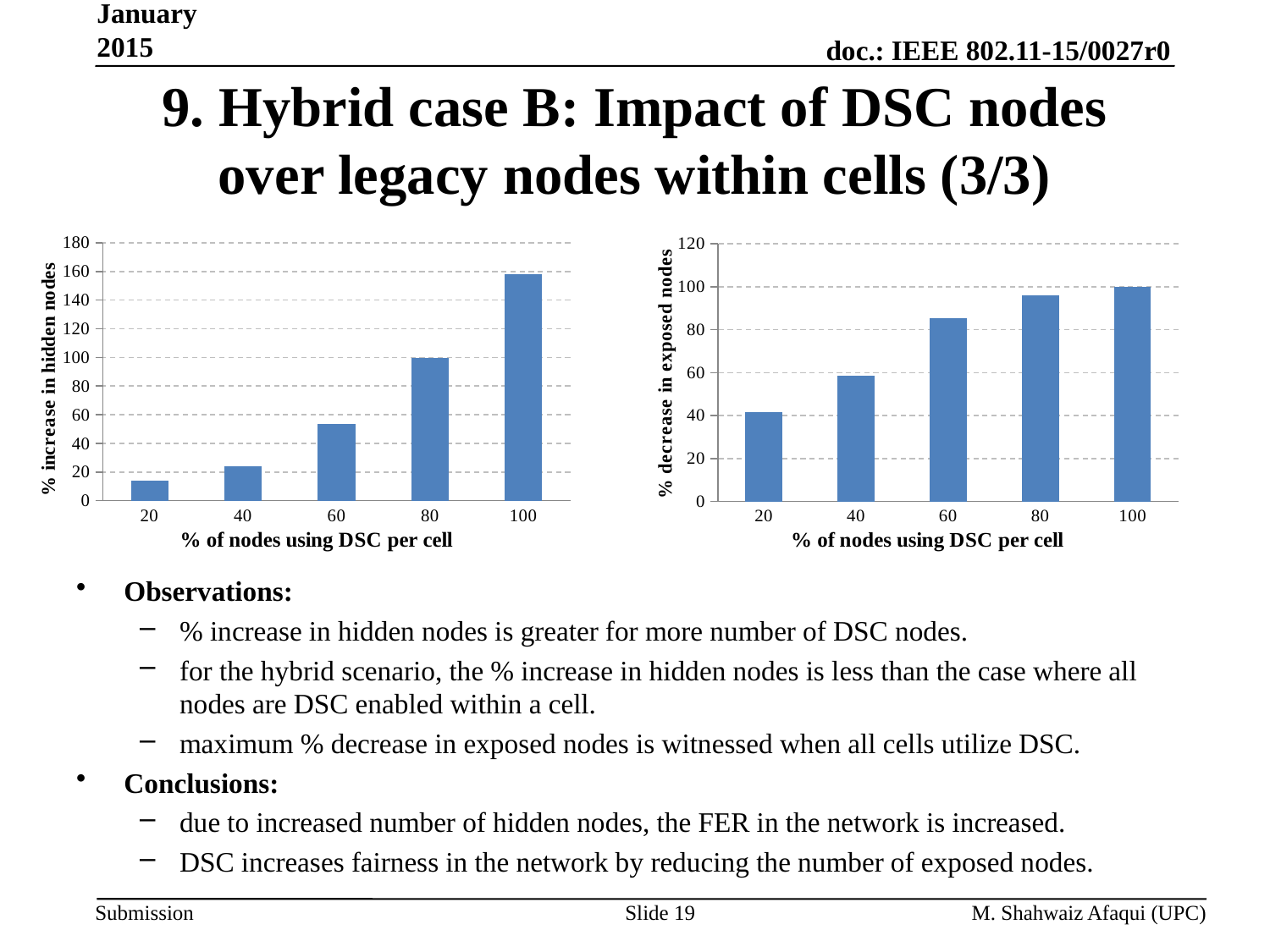

January 2015
# 9. Hybrid case B: Impact of DSC nodes over legacy nodes within cells (3/3)

### Chart

| Category |  |
|---|---|
| 20 | 14.232209737827716 |
| 40 | 24.103585657370505 |
| 60 | 53.649237472766885 |
| 80 | 99.83411667127454 |
| 100 | 158.29469345698095 |

### Chart

| Category |  |
|---|---|
| 20 | 41.611842105263136 |
| 40 | 58.40130505709624 |
| 60 | 85.23878437047756 |
| 80 | 95.82132564841498 |
| 100 | 99.82817869415805 |
Observations:
% increase in hidden nodes is greater for more number of DSC nodes.
for the hybrid scenario, the % increase in hidden nodes is less than the case where all nodes are DSC enabled within a cell.
maximum % decrease in exposed nodes is witnessed when all cells utilize DSC.
Conclusions:
due to increased number of hidden nodes, the FER in the network is increased.
DSC increases fairness in the network by reducing the number of exposed nodes.
Slide 19
M. Shahwaiz Afaqui (UPC)